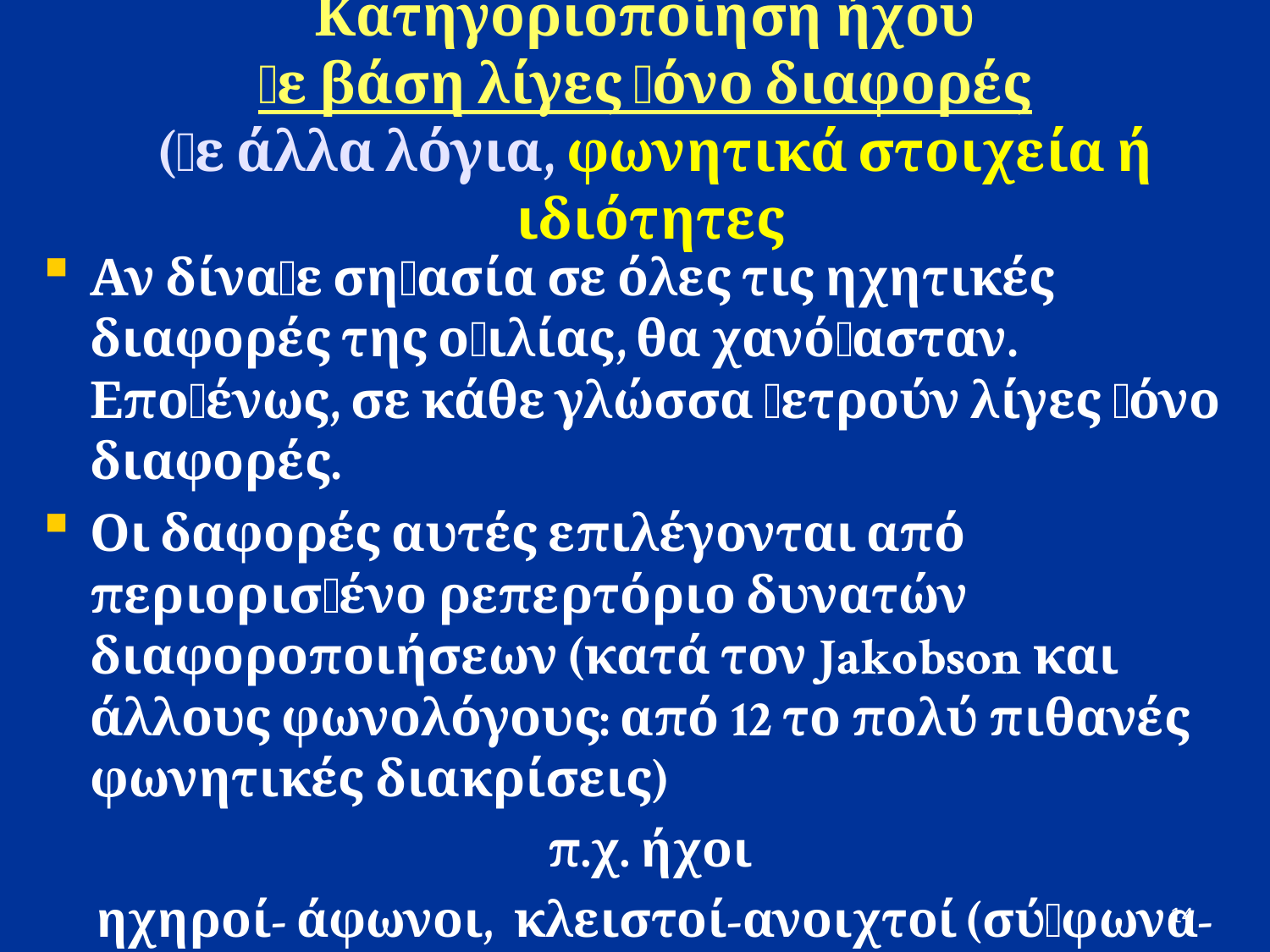

# Κατηγοριοποίηση ήχου με βάση λίγες μόνο διαφορές (με άλλα λόγια, φωνητικά στοιχεία ή ιδιότητες
Αν δίναμε σημασία σε όλες τις ηχητικές διαφορές της ομιλίας, θα χανόμασταν. Επομένως, σε κάθε γλώσσα μετρούν λίγες μόνο διαφορές.
Οι δαφορές αυτές επιλέγονται από περιορισμένο ρεπερτόριο δυνατών διαφοροποιήσεων (κατά τον Jakobson και άλλους φωνολόγους: από 12 το πολύ πιθανές φωνητικές διακρίσεις)
π.χ. ήχοι
 ηχηροί- άφωνοι,  κλειστοί-ανοιχτοί (σύμφωνα-φωνήεντα),
 συριστικοί-μη συριστικοί, χειλικοί-ουρανικοί.
14